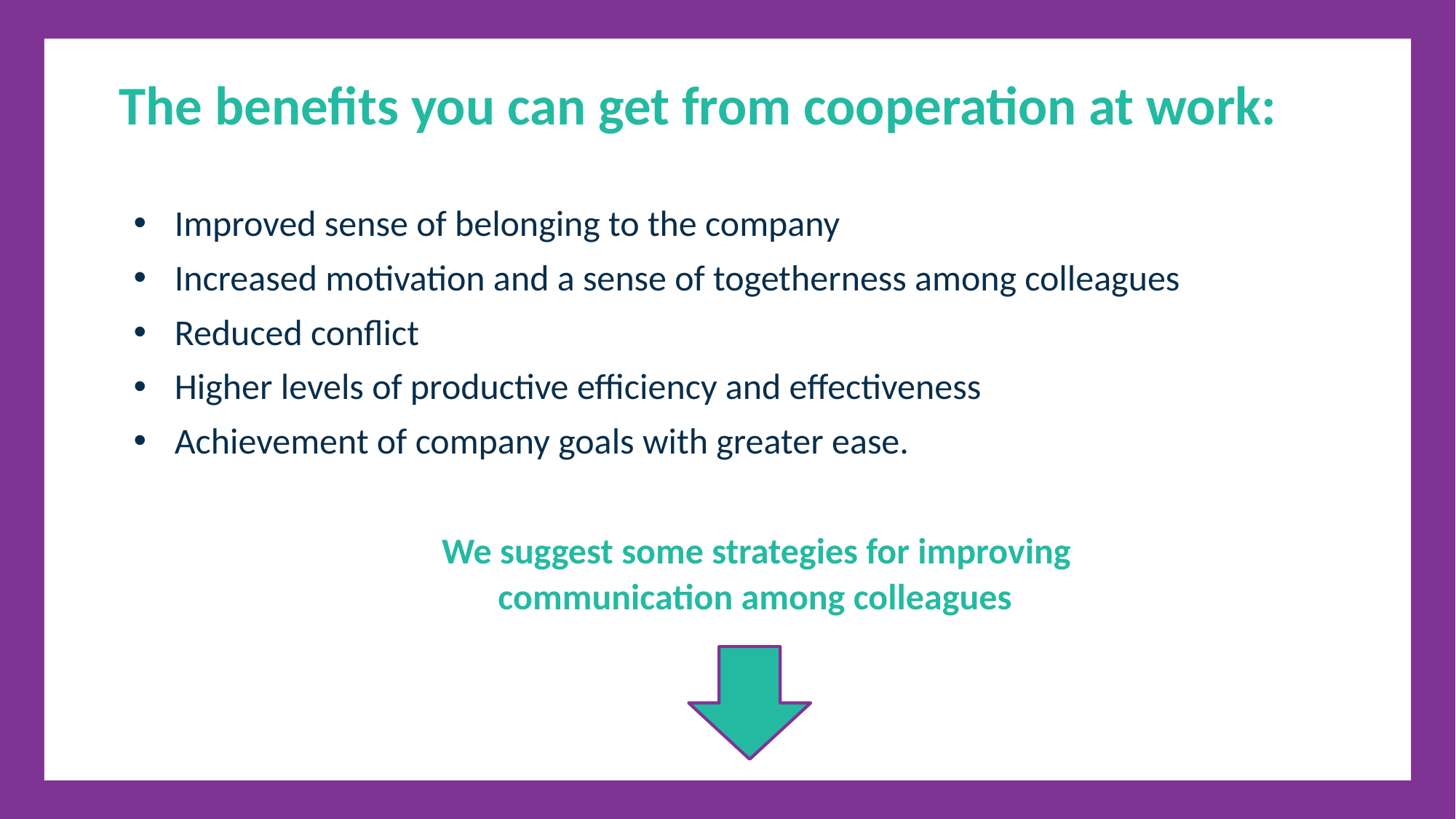

The benefits you can get from cooperation at work:
Improved sense of belonging to the company
Increased motivation and a sense of togetherness among colleagues
Reduced conflict
Higher levels of productive efficiency and effectiveness
Achievement of company goals with greater ease.
  We suggest some strategies for improving communication among colleagues